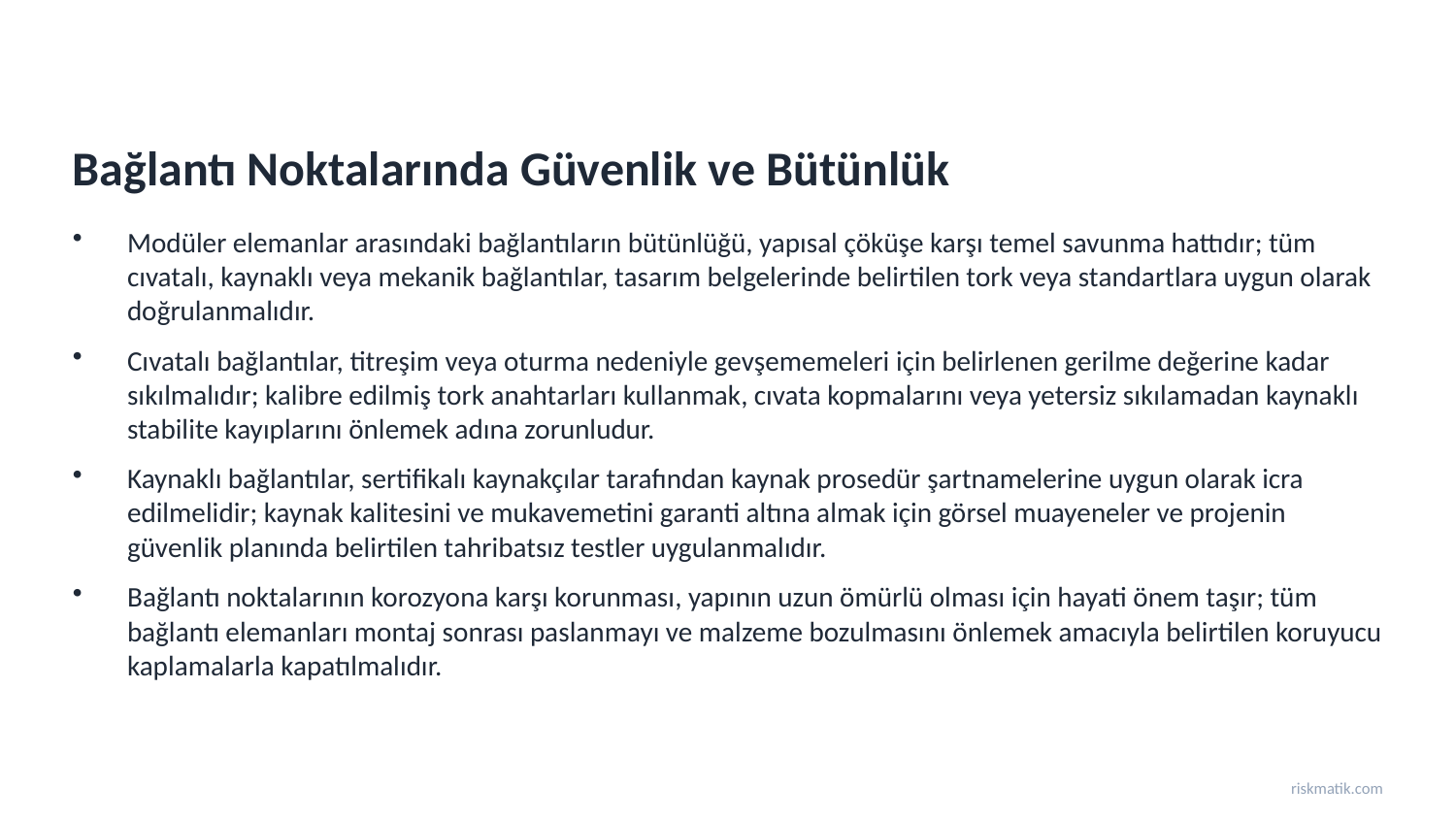

Bağlantı Noktalarında Güvenlik ve Bütünlük
Modüler elemanlar arasındaki bağlantıların bütünlüğü, yapısal çöküşe karşı temel savunma hattıdır; tüm cıvatalı, kaynaklı veya mekanik bağlantılar, tasarım belgelerinde belirtilen tork veya standartlara uygun olarak doğrulanmalıdır.
Cıvatalı bağlantılar, titreşim veya oturma nedeniyle gevşememeleri için belirlenen gerilme değerine kadar sıkılmalıdır; kalibre edilmiş tork anahtarları kullanmak, cıvata kopmalarını veya yetersiz sıkılamadan kaynaklı stabilite kayıplarını önlemek adına zorunludur.
Kaynaklı bağlantılar, sertifikalı kaynakçılar tarafından kaynak prosedür şartnamelerine uygun olarak icra edilmelidir; kaynak kalitesini ve mukavemetini garanti altına almak için görsel muayeneler ve projenin güvenlik planında belirtilen tahribatsız testler uygulanmalıdır.
Bağlantı noktalarının korozyona karşı korunması, yapının uzun ömürlü olması için hayati önem taşır; tüm bağlantı elemanları montaj sonrası paslanmayı ve malzeme bozulmasını önlemek amacıyla belirtilen koruyucu kaplamalarla kapatılmalıdır.
riskmatik.com